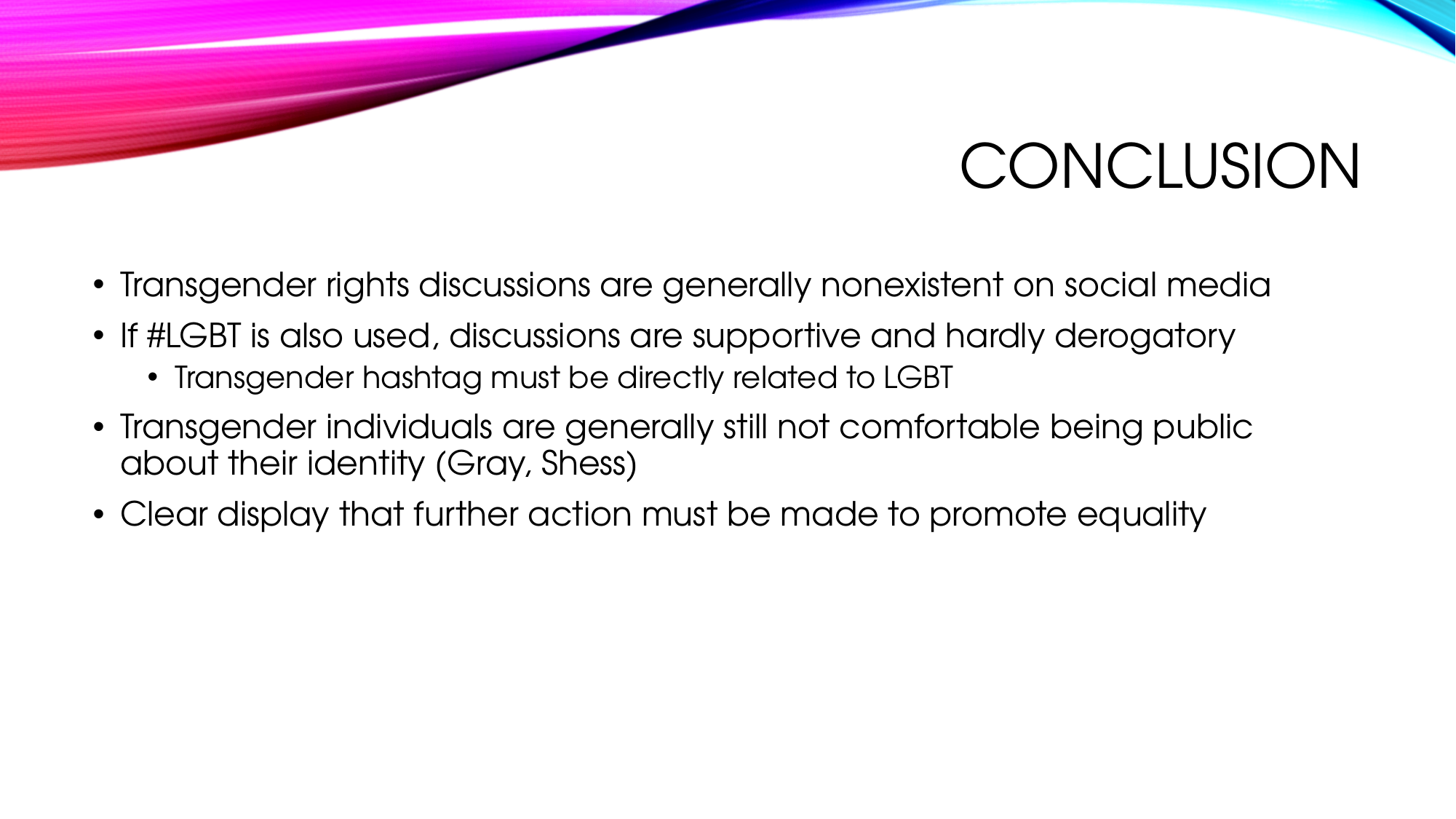

# Conclusion
Transgender rights discussions are generally nonexistent on social media
If #LGBT is also used, discussions are supportive and hardly derogatory
Transgender hashtag must be directly related to LGBT
Transgender individuals are generally still not comfortable being public about their identity (Gray, Shess)
Clear display that further action must be made to promote equality